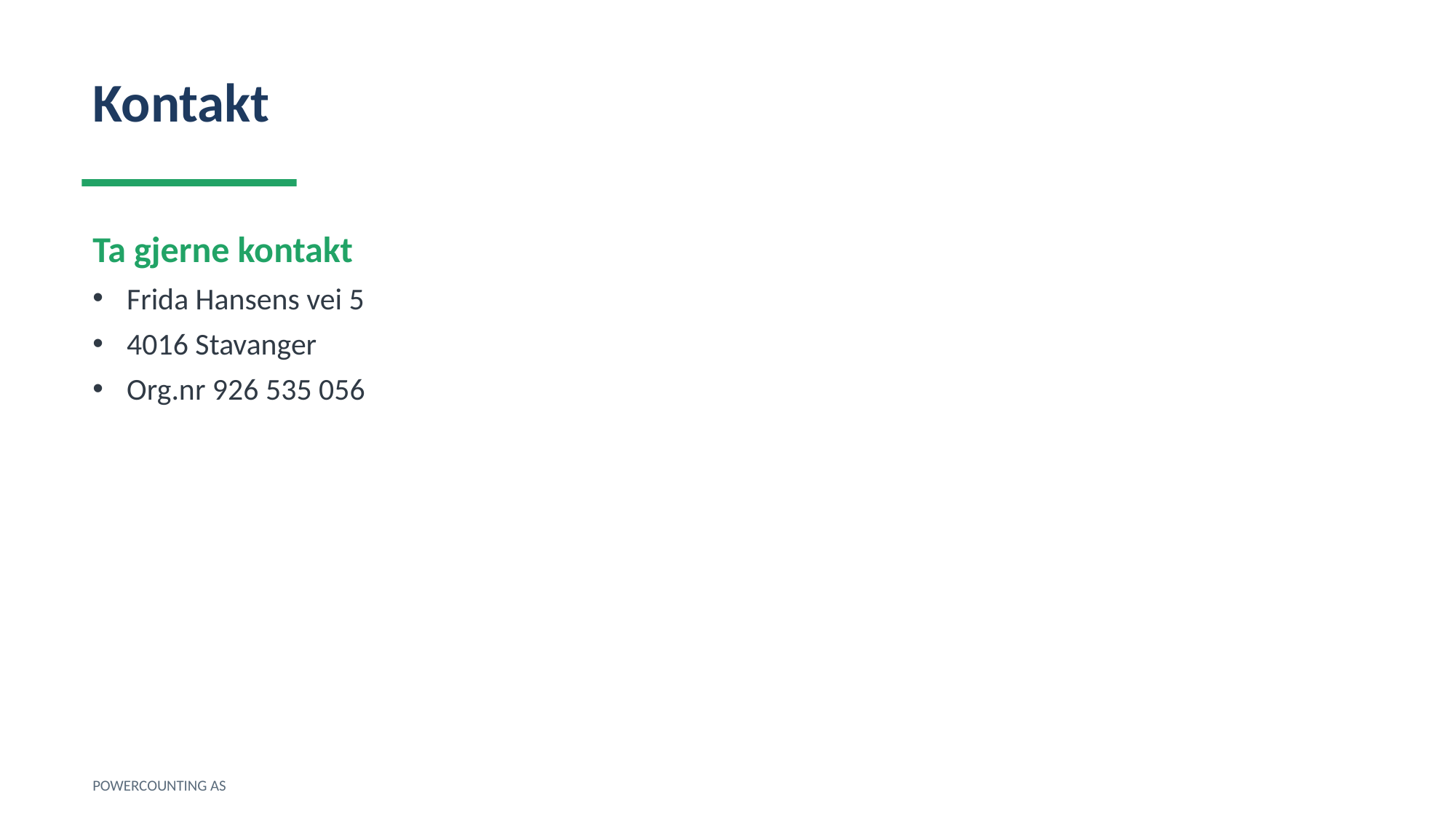

Kontakt

Ta gjerne kontakt
Frida Hansens vei 5
4016 Stavanger
Org.nr 926 535 056
POWERCOUNTING AS